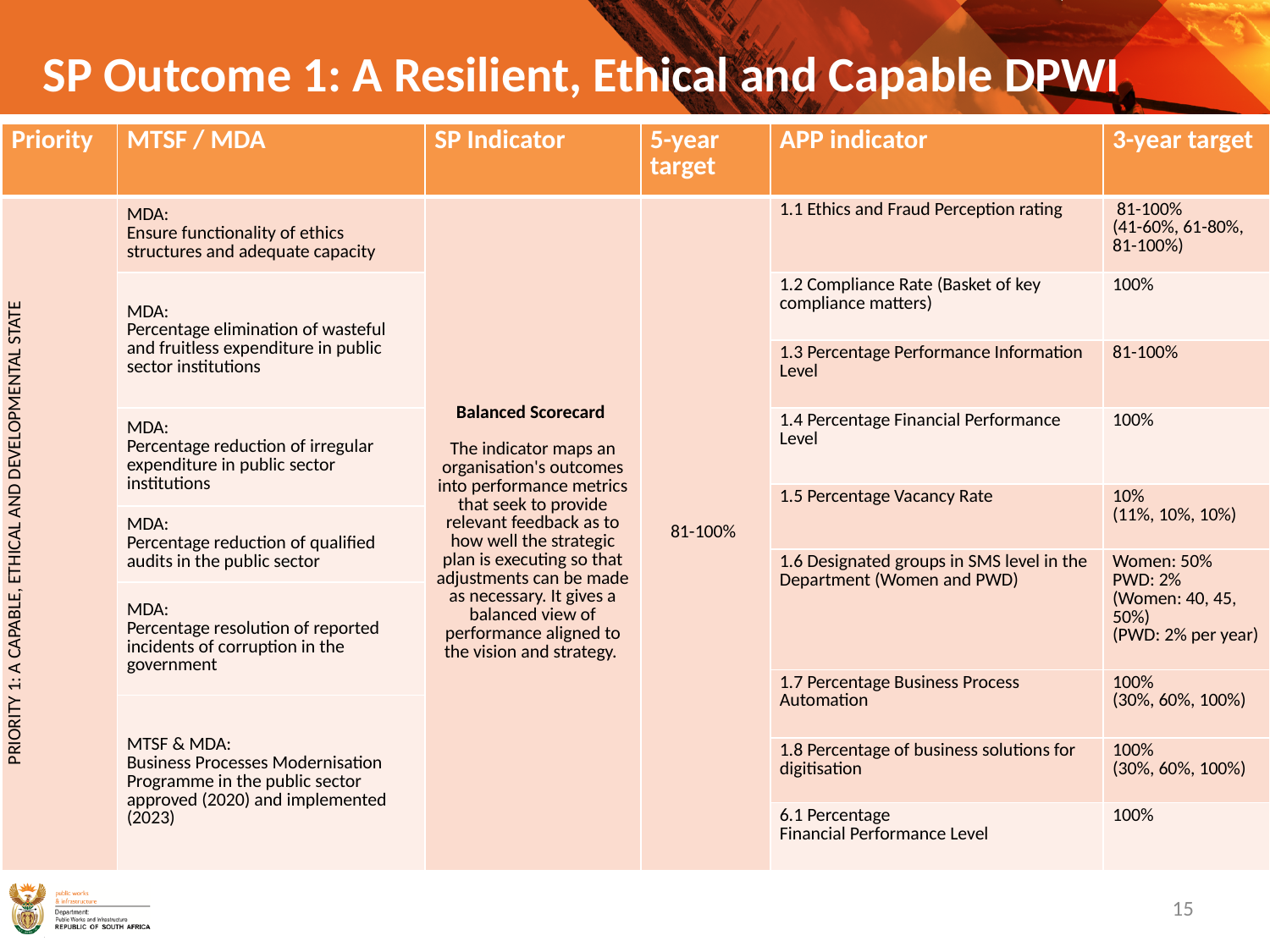

SP Outcome 1: A Resilient, Ethical and Capable DPWI
| Priority | MTSF / MDA | SP Indicator | 5-year target | APP indicator | 3-year target |
| --- | --- | --- | --- | --- | --- |
| PRIORITY 1: A CAPABLE, ETHICAL AND DEVELOPMENTAL STATE | MDA: Ensure functionality of ethics structures and adequate capacity | Balanced Scorecard The indicator maps an organisation's outcomes into performance metrics that seek to provide relevant feedback as to how well the strategic plan is executing so that adjustments can be made as necessary. It gives a balanced view of performance aligned to the vision and strategy. | 81-100% | 1.1 Ethics and Fraud Perception rating | 81-100% (41-60%, 61-80%, 81-100%) |
|  | MDA: Percentage elimination of wasteful and fruitless expenditure in public sector institutions |  |  | 1.2 Compliance Rate (Basket of key compliance matters) | 100% |
|  |  |  |  | 1.3 Percentage Performance Information Level | 81-100% |
|  | MDA: Percentage reduction of irregular expenditure in public sector institutions |  |  | 1.4 Percentage Financial Performance Level | 100% |
|  |  |  |  | 1.5 Percentage Vacancy Rate | 10% (11%, 10%, 10%) |
|  | MDA: Percentage reduction of qualified audits in the public sector |  |  |  |  |
|  |  |  |  | 1.6 Designated groups in SMS level in the Department (Women and PWD) | Women: 50% PWD: 2% (Women: 40, 45, 50%) (PWD: 2% per year) |
|  | MDA: Percentage resolution of reported incidents of corruption in the government |  |  |  |  |
|  |  |  |  | 1.7 Percentage Business Process Automation | 100% (30%, 60%, 100%) |
|  | MTSF & MDA: Business Processes Modernisation Programme in the public sector approved (2020) and implemented (2023) |  |  |  |  |
|  |  |  |  | 1.8 Percentage of business solutions for digitisation | 100% (30%, 60%, 100%) |
|  |  |  |  | 6.1 Percentage Financial Performance Level | 100% |
15